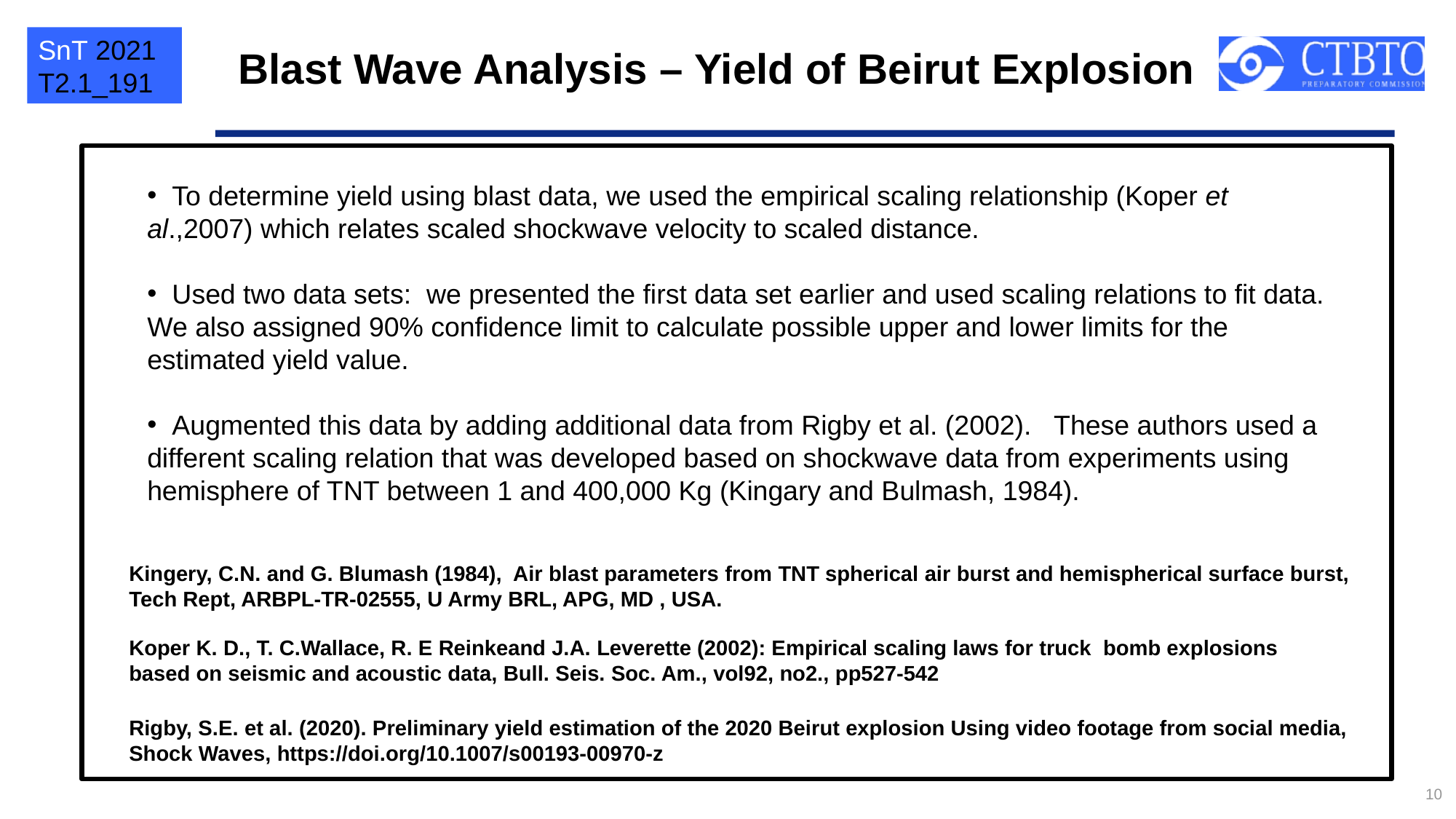

Blast Wave Analysis – Yield of Beirut Explosion

  To determine yield using blast data, we used the empirical scaling relationship (Koper et al.,2007) which relates scaled shockwave velocity to scaled distance.

  Used two data sets:  we presented the first data set earlier and used scaling relations to fit data.  We also assigned 90% confidence limit to calculate possible upper and lower limits for the estimated yield value.

  Augmented this data by adding additional data from Rigby et al. (2002).   These authors used a different scaling relation that was developed based on shockwave data from experiments using hemisphere of TNT between 1 and 400,000 Kg (Kingary and Bulmash, 1984).

Kingery, C.N. and G. Blumash (1984),  Air blast parameters from TNT spherical air burst and hemispherical surface burst, Tech Rept, ARBPL-TR-02555, U Army BRL, APG, MD , USA.
Koper K. D., T. C.Wallace, R. E Reinkeand J.A. Leverette (2002): Empirical scaling laws for truck  bomb explosions based on seismic and acoustic data, Bull. Seis. Soc. Am., vol92, no2., pp527-542
Rigby, S.E. et al. (2020). Preliminary yield estimation of the 2020 Beirut explosion Using video footage from social media, Shock Waves, https://doi.org/10.1007/s00193-00970-z
10